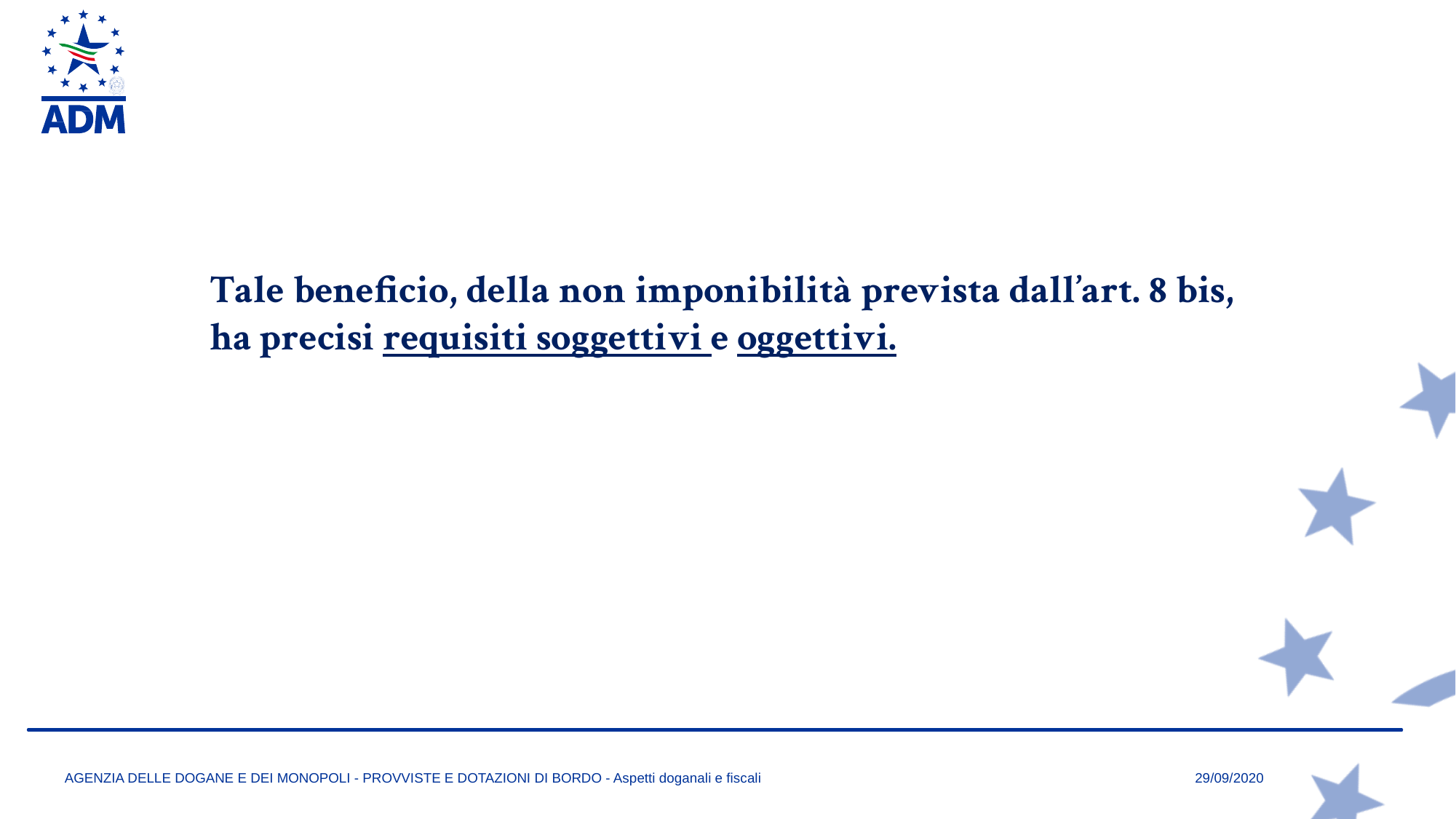

Tale beneficio, della non imponibilità prevista dall’art. 8 bis,  ha precisi requisiti soggettivi e oggettivi.
AGENZIA DELLE DOGANE E DEI MONOPOLI - PROVVISTE E DOTAZIONI DI BORDO - Aspetti doganali e fiscali
29/09/2020